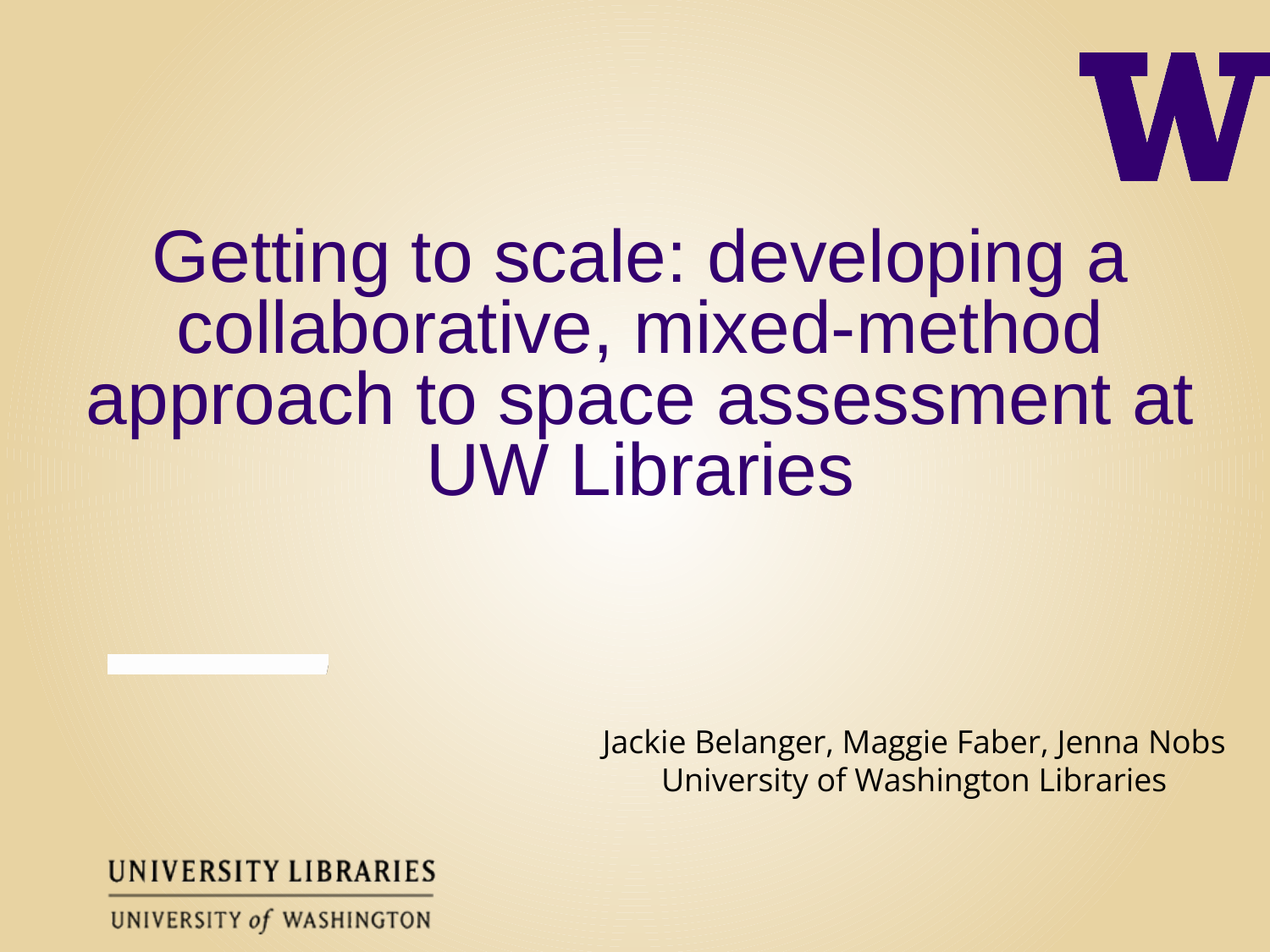

Getting to scale: developing a collaborative, mixed-method approach to space assessment at UW Libraries
Jackie Belanger, Maggie Faber, Jenna Nobs University of Washington Libraries